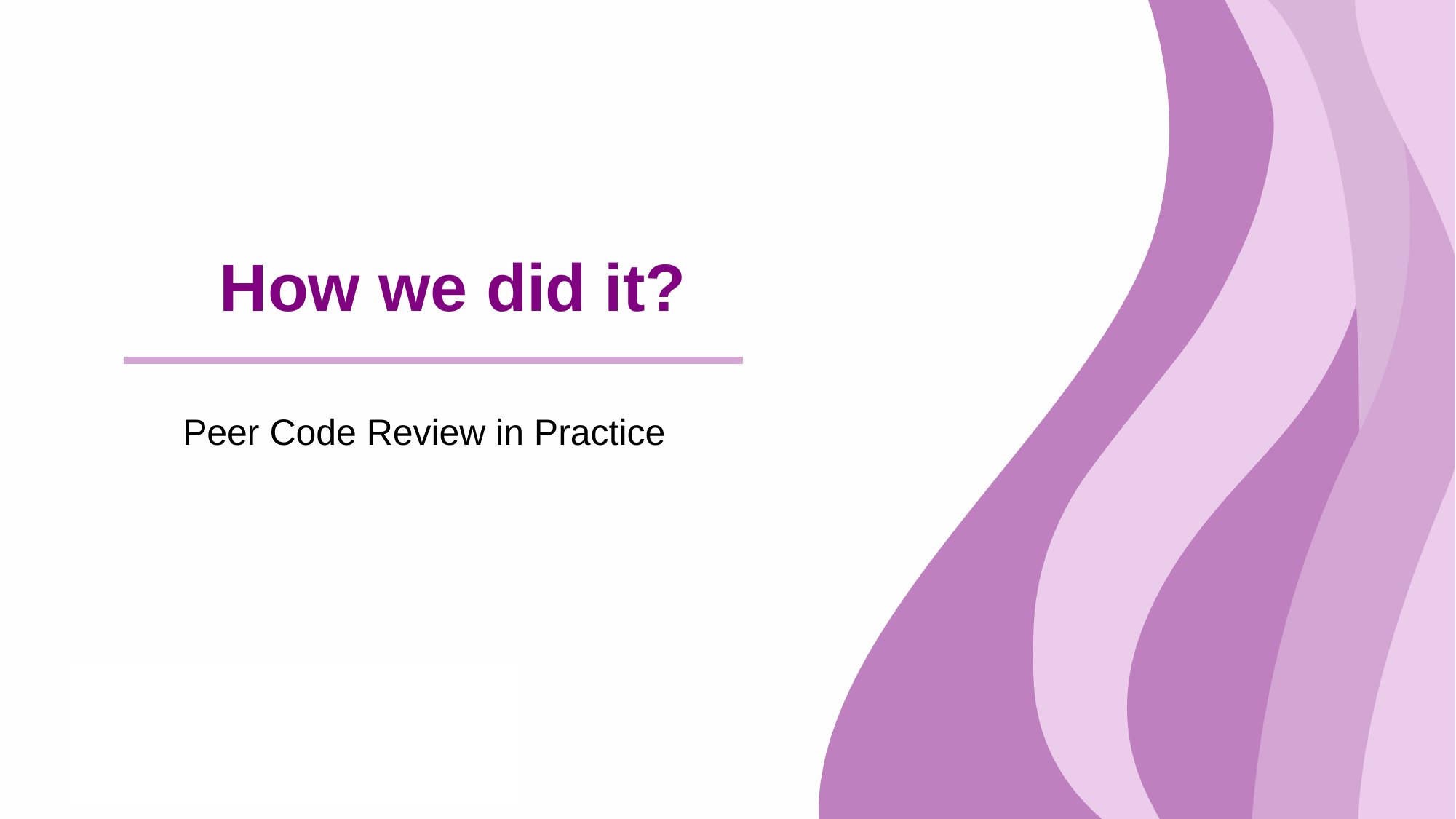

# How we did it?
Peer Code Review in Practice